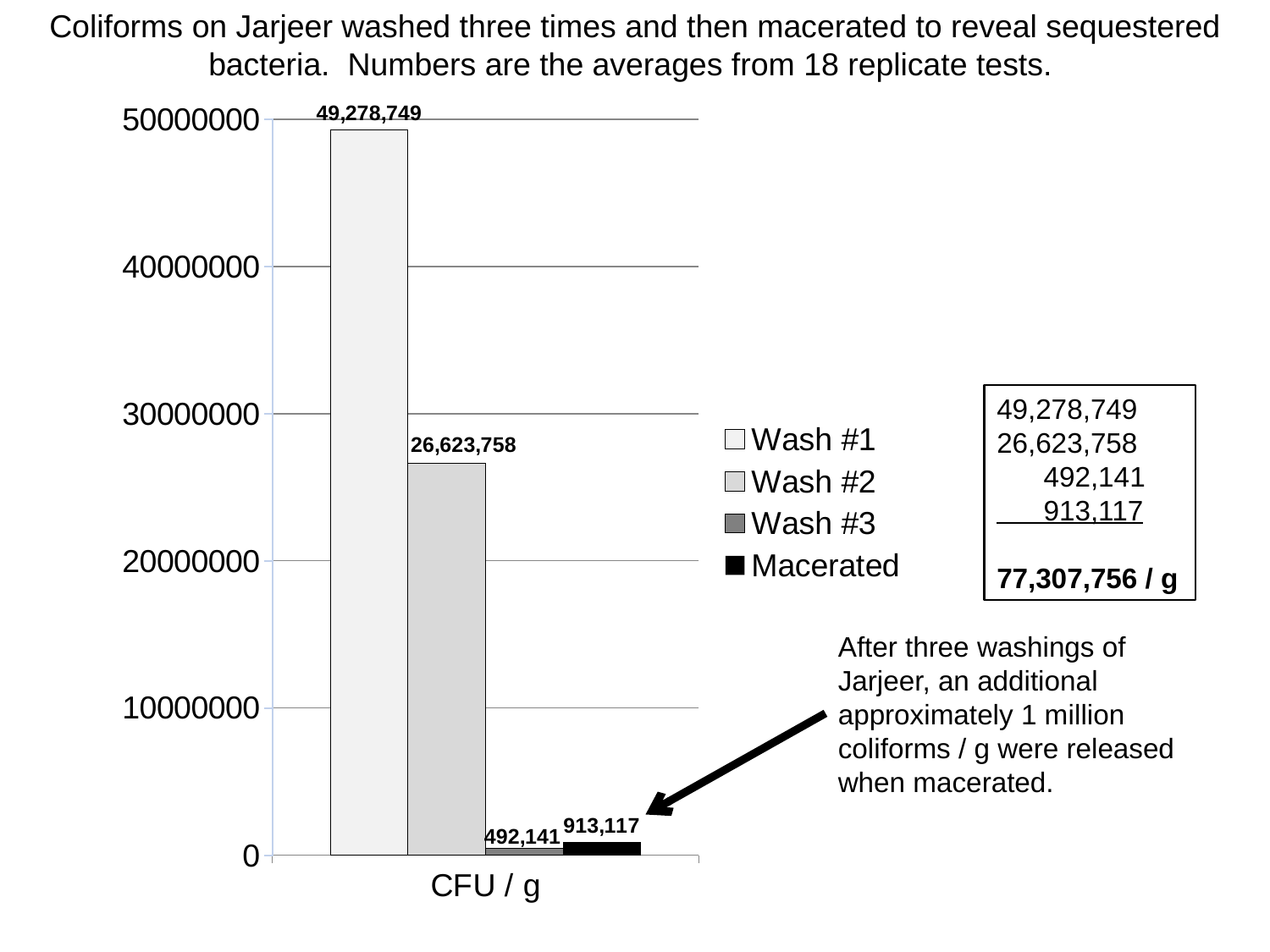

Coliforms on Jarjeer washed three times and then macerated to reveal sequestered bacteria.  Numbers are the averages from 18 replicate tests.

### Chart

| Category | Wash #1 | Wash #2 | Wash #3 | Macerated |
|---|---|---|---|---|
| CFU / g | 49278749.0 | 26623758.0 | 492141.0 | 913117.0 |
49,278,749
26,623,758
      492,141
      913,117

77,307,756 / g
After three washings of Jarjeer, an additional approximately 1 million coliforms / g were released when macerated.